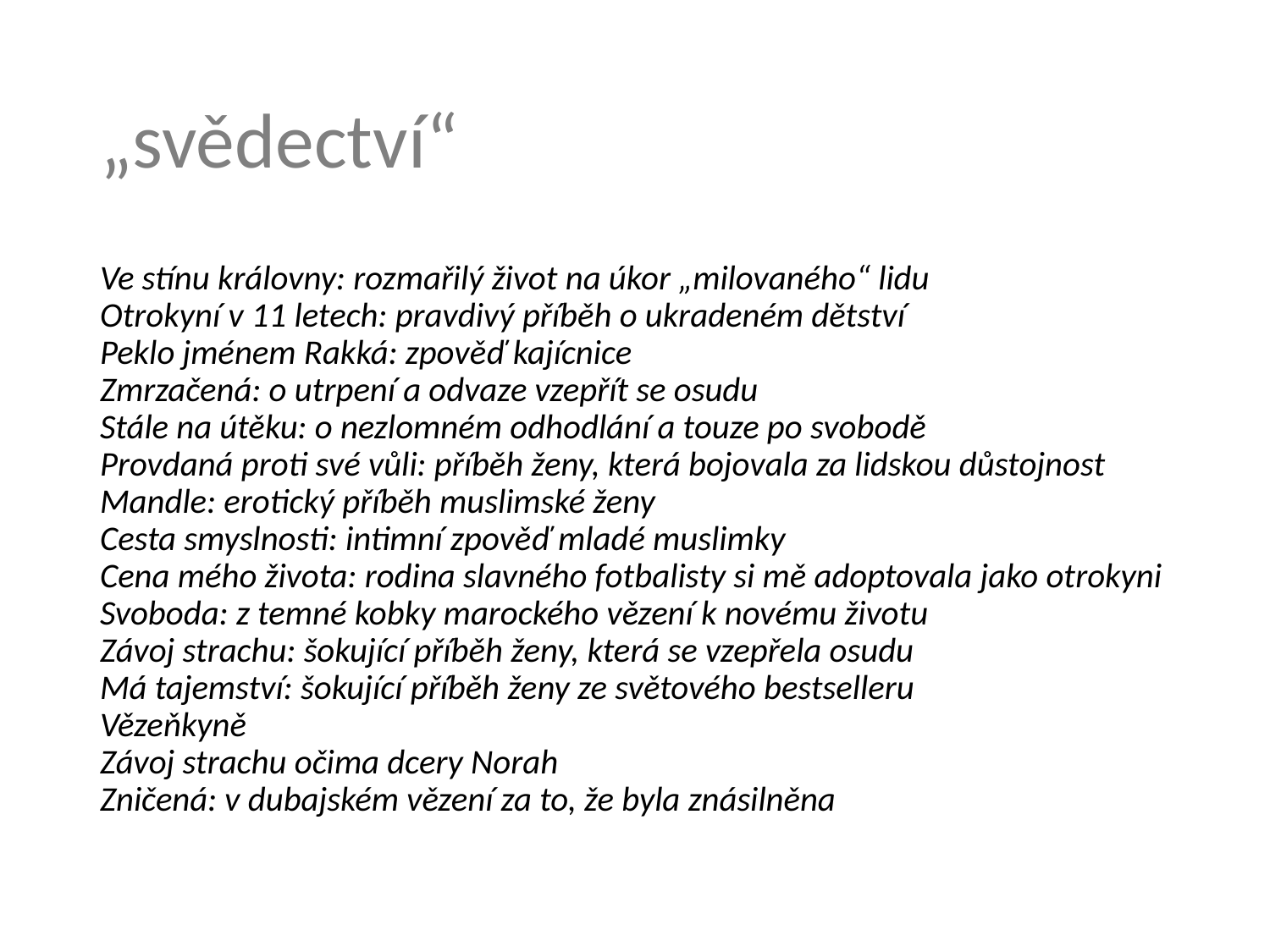

# „svědectví“
Ve stínu královny: rozmařilý život na úkor „milovaného“ lidu
Otrokyní v 11 letech: pravdivý příběh o ukradeném dětství
Peklo jménem Rakká: zpověď kajícnice
Zmrzačená: o utrpení a odvaze vzepřít se osudu
Stále na útěku: o nezlomném odhodlání a touze po svobodě
Provdaná proti své vůli: příběh ženy, která bojovala za lidskou důstojnost
Mandle: erotický příběh muslimské ženy
Cesta smyslnosti: intimní zpověď mladé muslimky
Cena mého života: rodina slavného fotbalisty si mě adoptovala jako otrokyni
Svoboda: z temné kobky marockého vězení k novému životu
Závoj strachu: šokující příběh ženy, která se vzepřela osudu
Má tajemství: šokující příběh ženy ze světového bestselleru
Vězeňkyně
Závoj strachu očima dcery Norah
Zničená: v dubajském vězení za to, že byla znásilněna